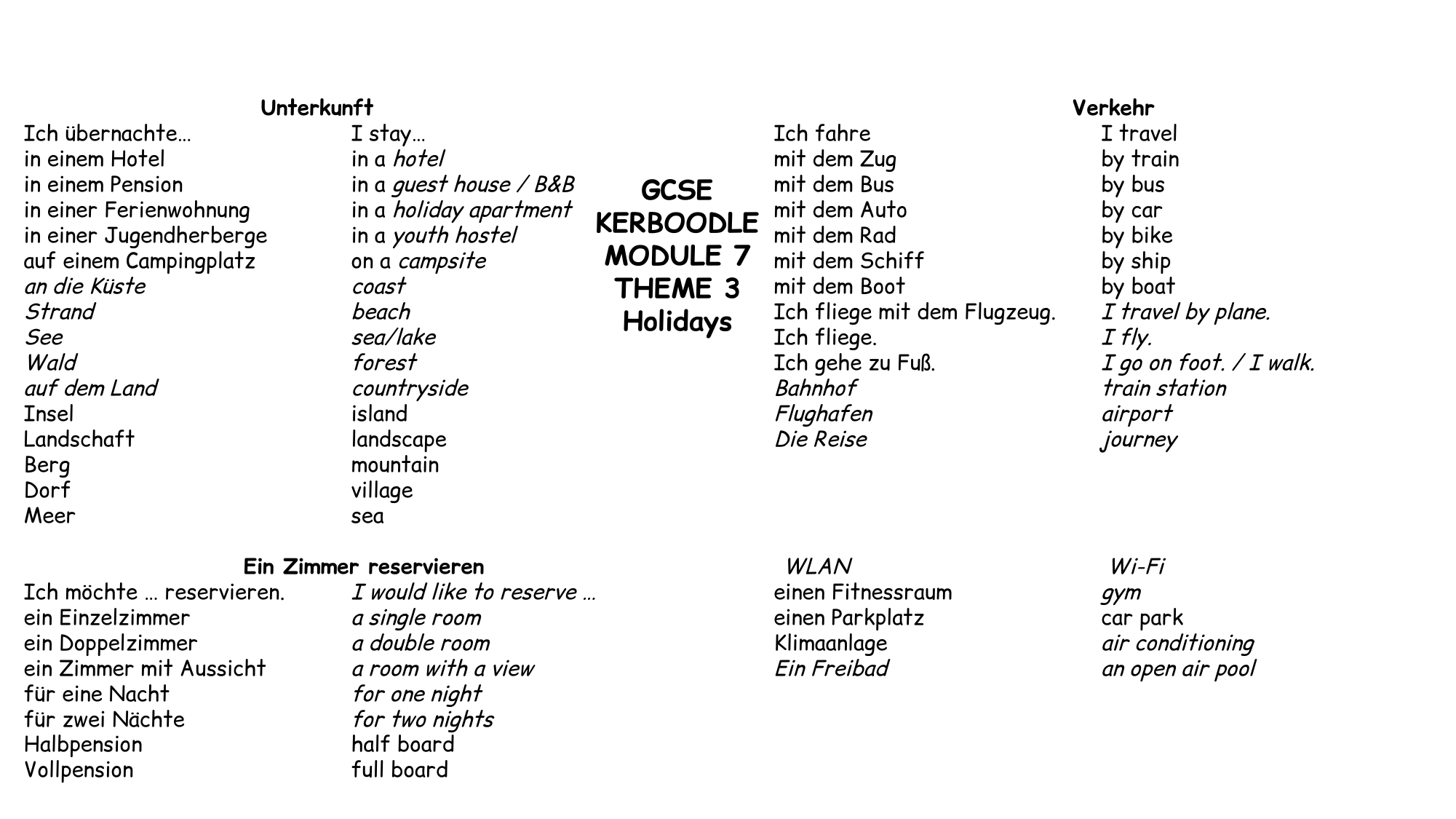

Unterkunft
Ich übernachte…		I stay…
in einem Hotel 		in a hotel
in einem Pension		in a guest house / B&B
in einer Ferienwohnung 	in a holiday apartment
in einer Jugendherberge	in a youth hostel
auf einem Campingplatz	on a campsite
an die Küste		coast
Strand			beach
See			sea/lake
Wald			forest
auf dem Land		countryside
Insel			island
Landschaft		landscape
Berg			mountain
Dorf			village
Meer			sea

Ein Zimmer reservieren
Ich möchte … reservieren. 	I would like to reserve …
ein Einzelzimmer 		a single room
ein Doppelzimmer 		a double room
ein Zimmer mit Aussicht 	a room with a view
für eine Nacht 		for one night
für zwei Nächte 		for two nights
Halbpension		half board
Vollpension		full board

Verkehr
Ich fahre			I travel
mit dem Zug 		by train
mit dem Bus 		by bus
mit dem Auto	 	by car
mit dem Rad 		by bike
mit dem Schiff		by ship
mit dem Boot		by boat
Ich fliege mit dem Flugzeug.  	I travel by plane.
Ich fliege. 		I fly.
Ich gehe zu Fuß. 		I go on foot. / I walk.
Bahnhof			train station
Flughafen			airport
Die Reise			journey

 WLAN			 Wi-Fi
einen Fitnessraum		gym
einen Parkplatz		car park
Klimaanlage		air conditioning
Ein Freibad		an open air pool

GCSE KERBOODLE
MODULE 7 THEME 3
Holidays